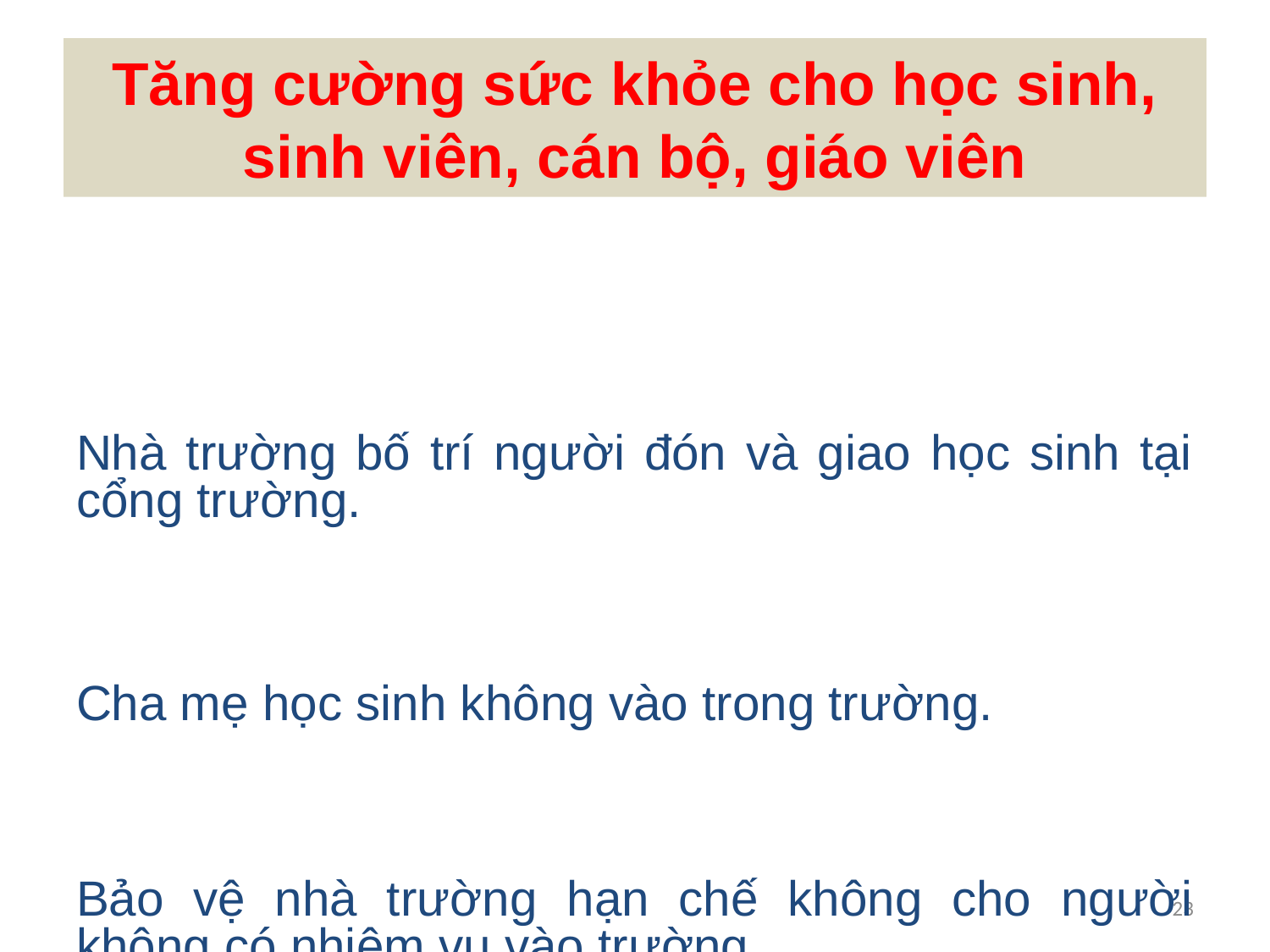

# Tăng cường sức khỏe cho học sinh, sinh viên, cán bộ, giáo viên

Nhà trường bố trí người đón và giao học sinh tại cổng trường.

Cha mẹ học sinh không vào trong trường.

Bảo vệ nhà trường hạn chế không cho người không có nhiệm vụ vào trường.

23